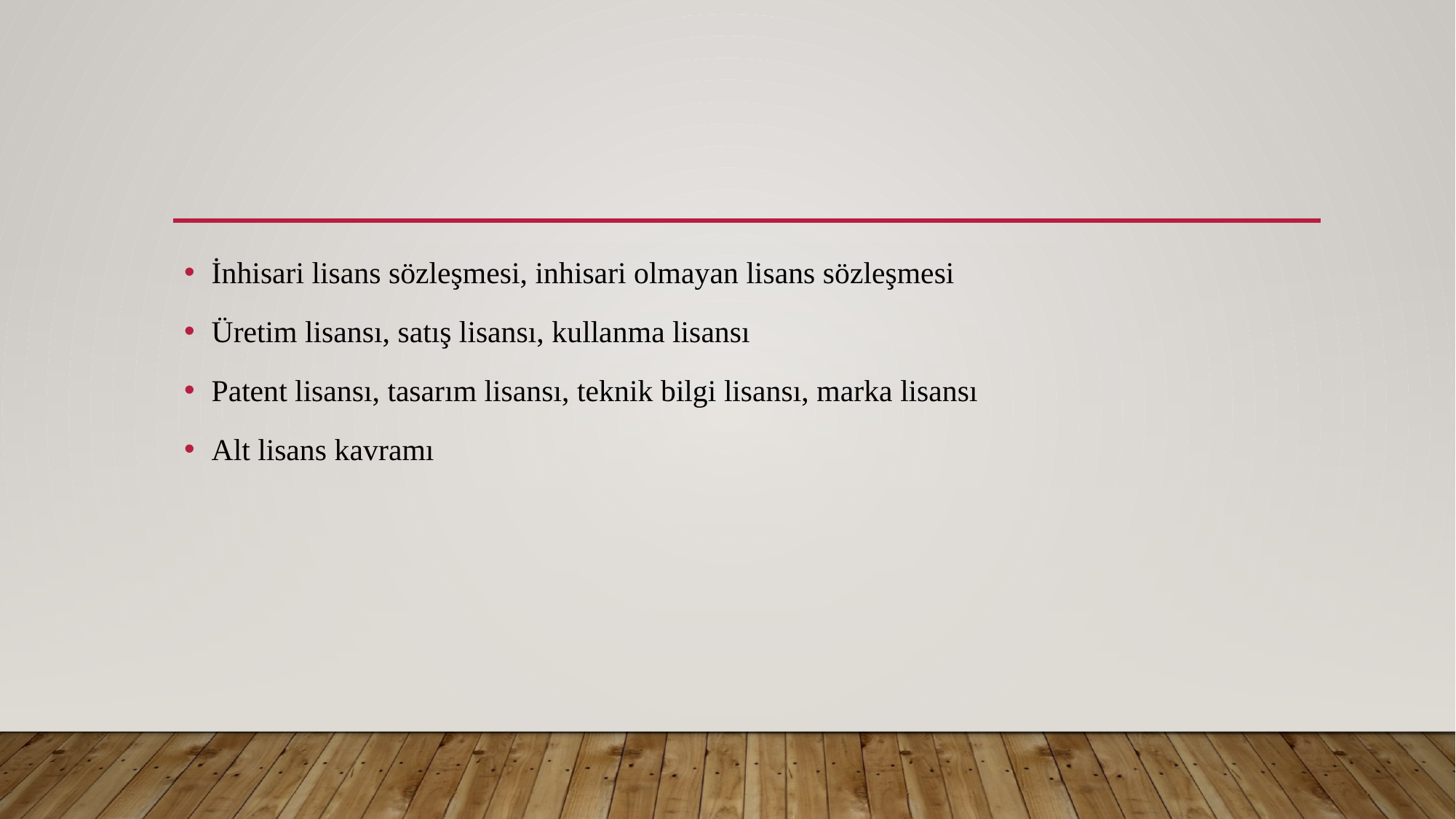

İnhisari lisans sözleşmesi, inhisari olmayan lisans sözleşmesi
Üretim lisansı, satış lisansı, kullanma lisansı
Patent lisansı, tasarım lisansı, teknik bilgi lisansı, marka lisansı
Alt lisans kavramı